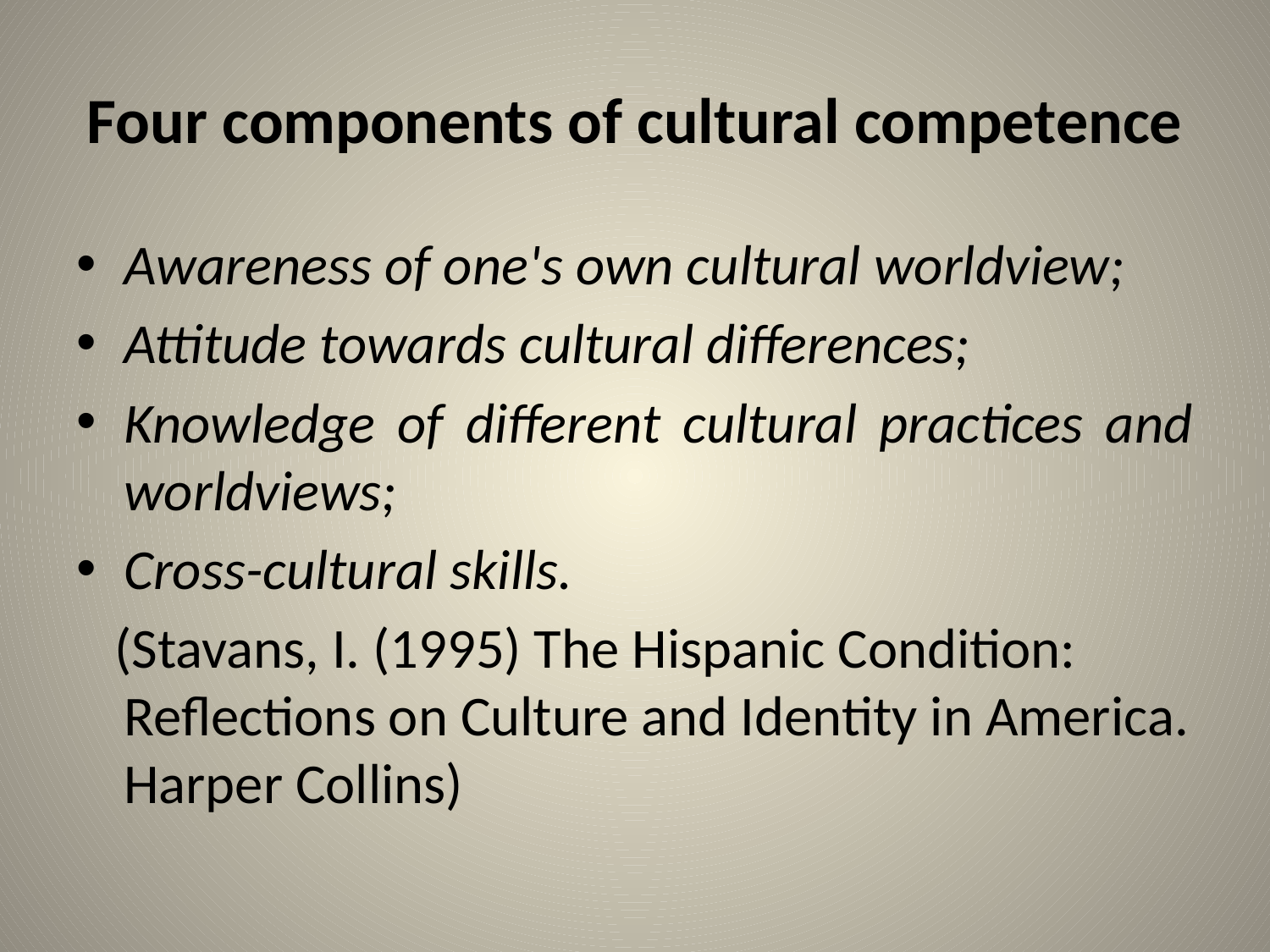

# Four components of cultural competence
Awareness of one's own cultural worldview;
Attitude towards cultural differences;
Knowledge of different cultural practices and worldviews;
Cross-cultural skills.
   (Stavans, I. (1995) The Hispanic Condition: Reflections on Culture and Identity in America. Harper Collins)